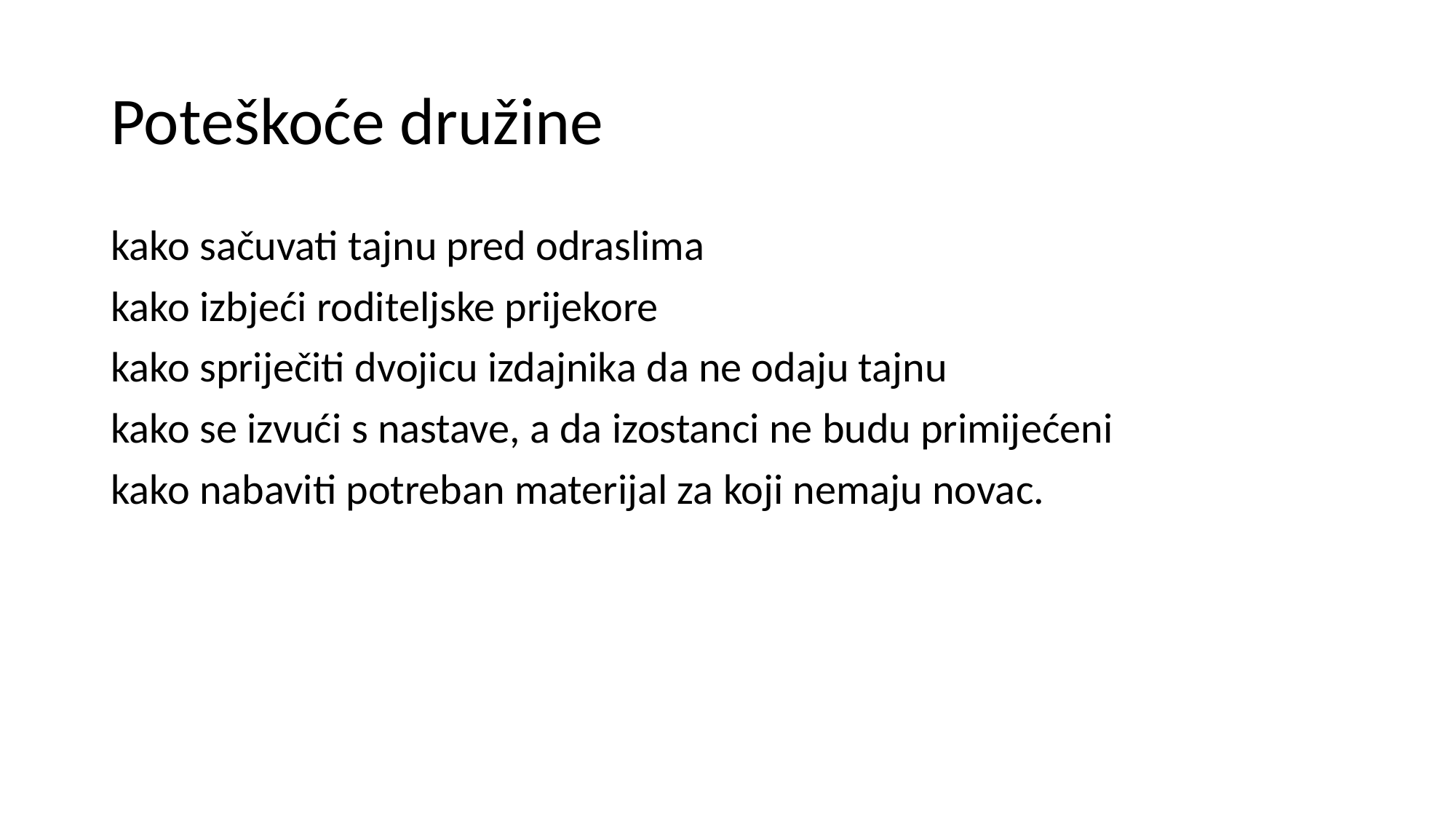

# Poteškoće družine
kako sačuvati tajnu pred odraslima
kako izbjeći roditeljske prijekore
kako spriječiti dvojicu izdajnika da ne odaju tajnu
kako se izvući s nastave, a da izostanci ne budu primijećeni
kako nabaviti potreban materijal za koji nemaju novac.